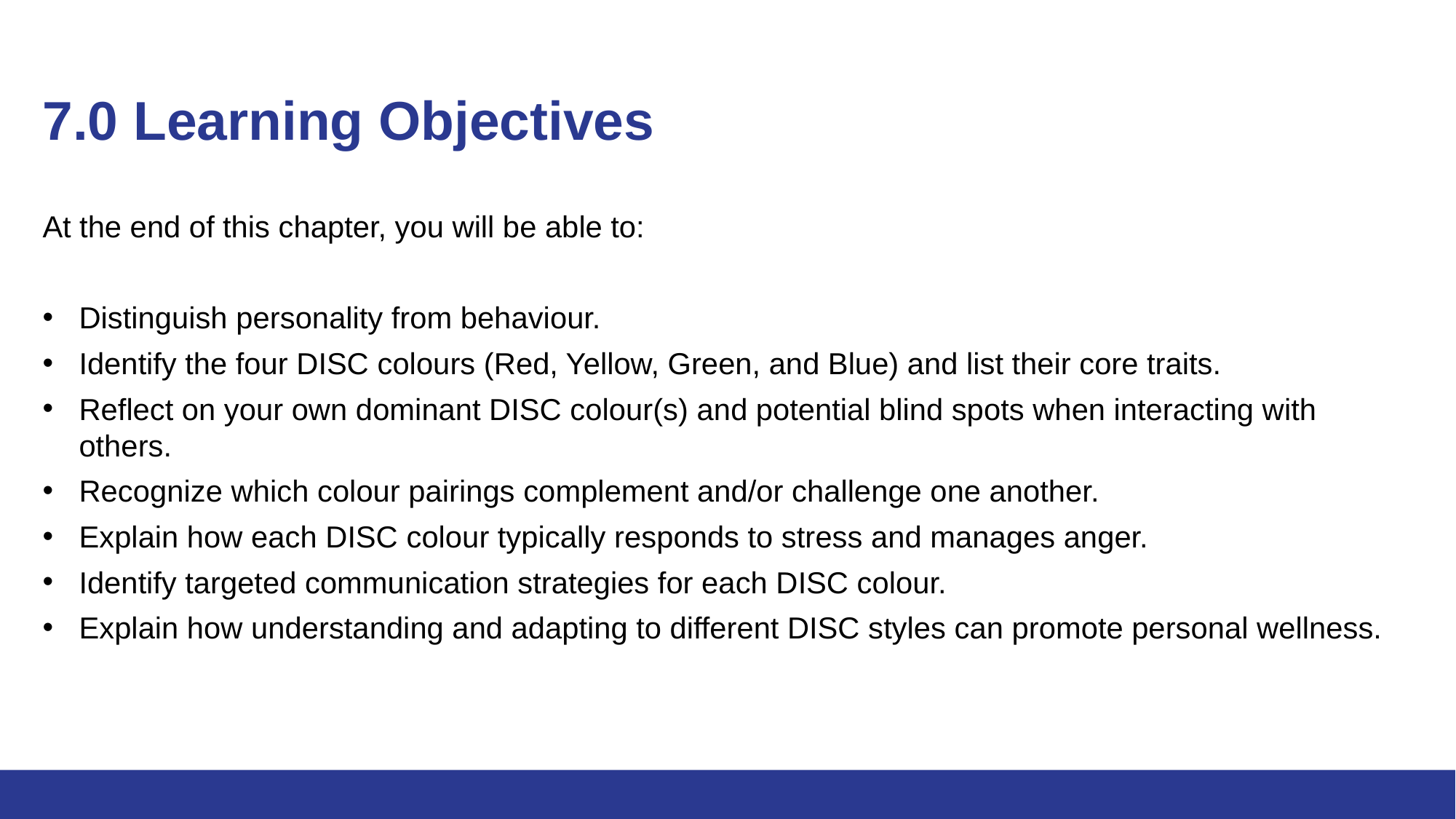

# 7.0 Learning Objectives
At the end of this chapter, you will be able to:

Distinguish personality from behaviour.
Identify the four DISC colours (Red, Yellow, Green, and Blue) and list their core traits.
Reflect on your own dominant DISC colour(s) and potential blind spots when interacting with others.
Recognize which colour pairings complement and/or challenge one another.
Explain how each DISC colour typically responds to stress and manages anger.
Identify targeted communication strategies for each DISC colour.
Explain how understanding and adapting to different DISC styles can promote personal wellness.